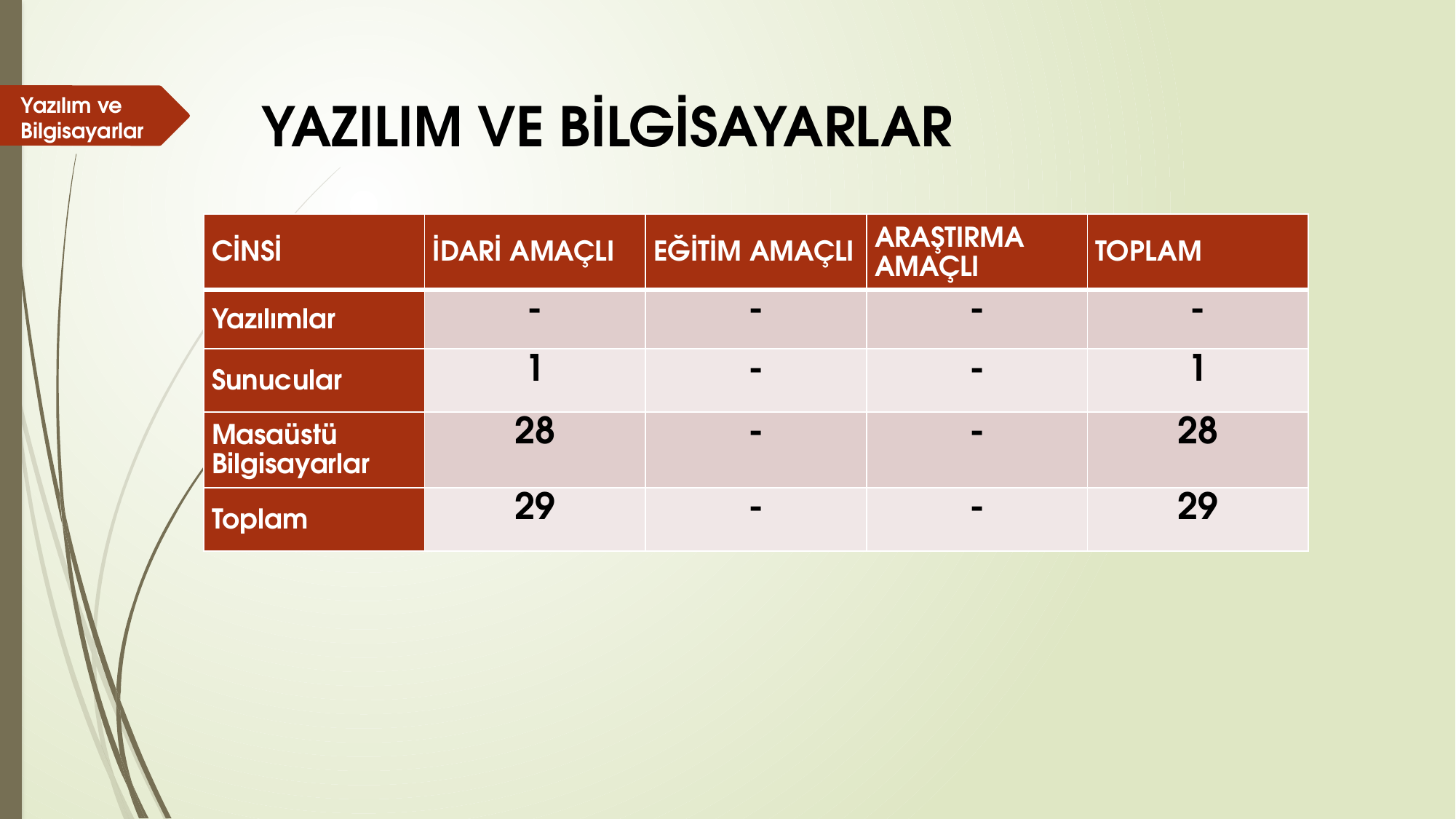

Yazılım ve Bilgisayarlar

YAZILIM VE BİLGİSAYARLAR
| CİNSİ | İDARİ AMAÇLI | EĞİTİM AMAÇLI | ARAŞTIRMA AMAÇLI | TOPLAM |
| --- | --- | --- | --- | --- |
| Yazılımlar | - | - | - | - |
| Sunucular | 1 | - | - | 1 |
| Masaüstü Bilgisayarlar | 28 | - | - | 28 |
| Toplam | 29 | - | - | 29 |